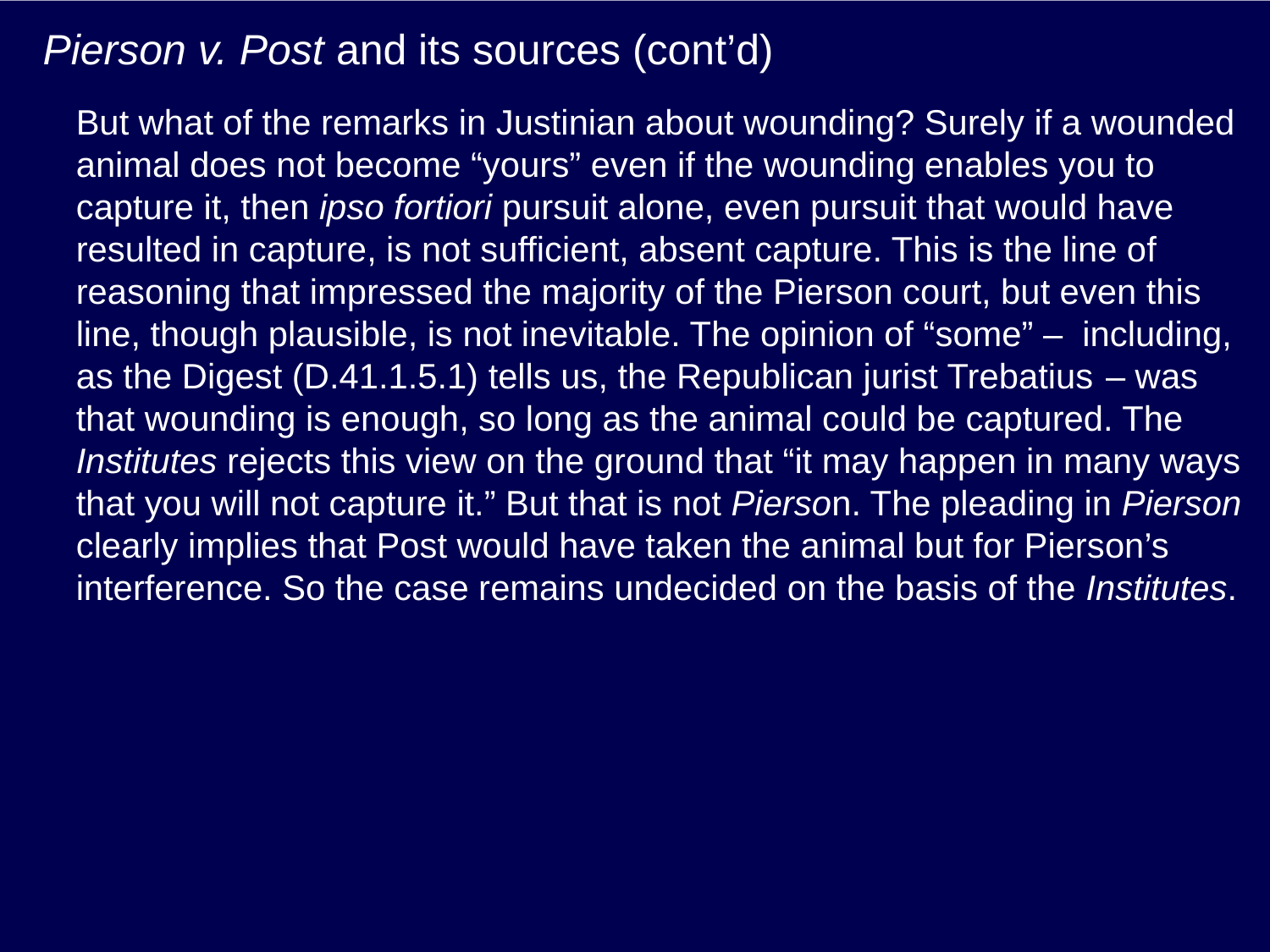

# Pierson v. Post and its sources (cont’d)
But what of the remarks in Justinian about wounding? Surely if a wounded animal does not become “yours” even if the wounding enables you to capture it, then ipso fortiori pursuit alone, even pursuit that would have resulted in capture, is not sufficient, absent capture. This is the line of reasoning that impressed the majority of the Pierson court, but even this line, though plausible, is not inevitable. The opinion of “some” –  including, as the Digest (D.41.1.5.1) tells us, the Republican jurist Trebatius  – was that wounding is enough, so long as the animal could be captured. The Institutes rejects this view on the ground that “it may happen in many ways that you will not capture it.” But that is not Pierson. The pleading in Pierson clearly implies that Post would have taken the animal but for Pierson’s interference. So the case remains undecided on the basis of the Institutes.